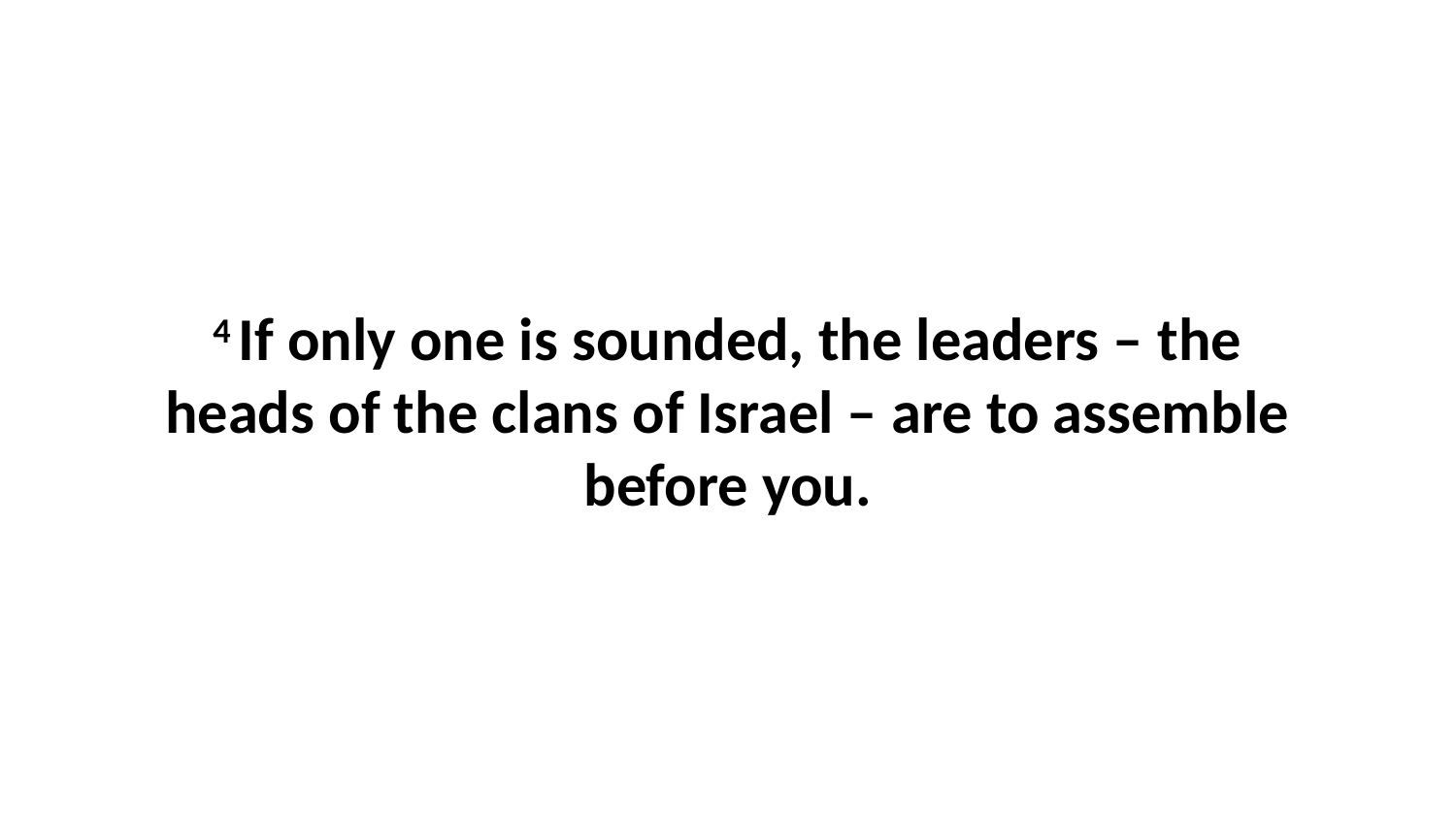

4 If only one is sounded, the leaders – the heads of the clans of Israel – are to assemble before you.